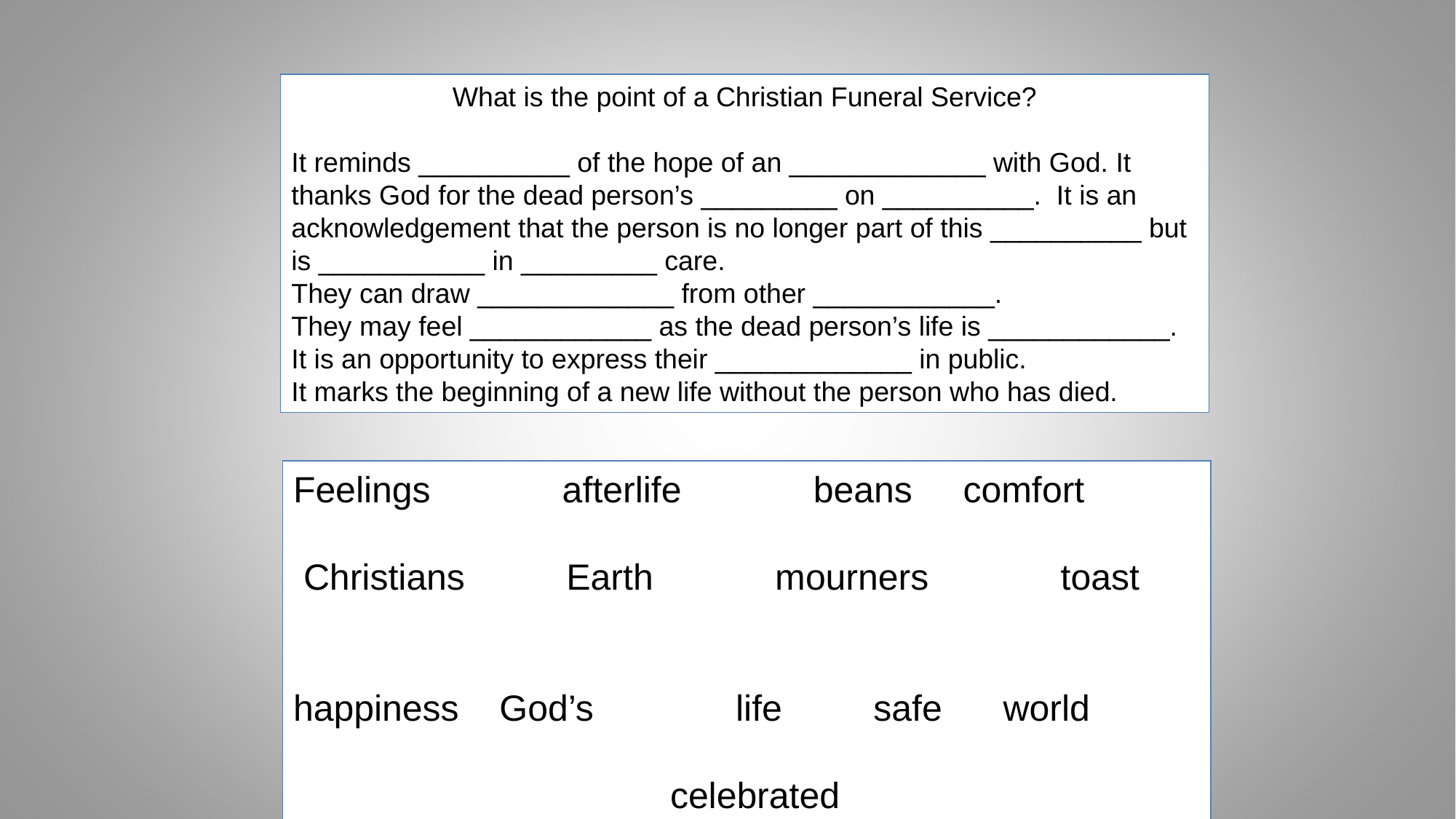

What is the point of a Christian Funeral Service?

It reminds __________ of the hope of an _____________ with God. It thanks God for the dead person’s _________ on __________.  It is an acknowledgement that the person is no longer part of this __________ but is ___________ in _________ care.
They can draw _____________ from other ____________.
They may feel ____________ as the dead person’s life is ____________.
It is an opportunity to express their _____________ in public.
It marks the beginning of a new life without the person who has died.
Feelings             afterlife             beans     comfort

 Christians          Earth            mourners             toast

happiness    God’s              life         safe      world

                                     celebrated